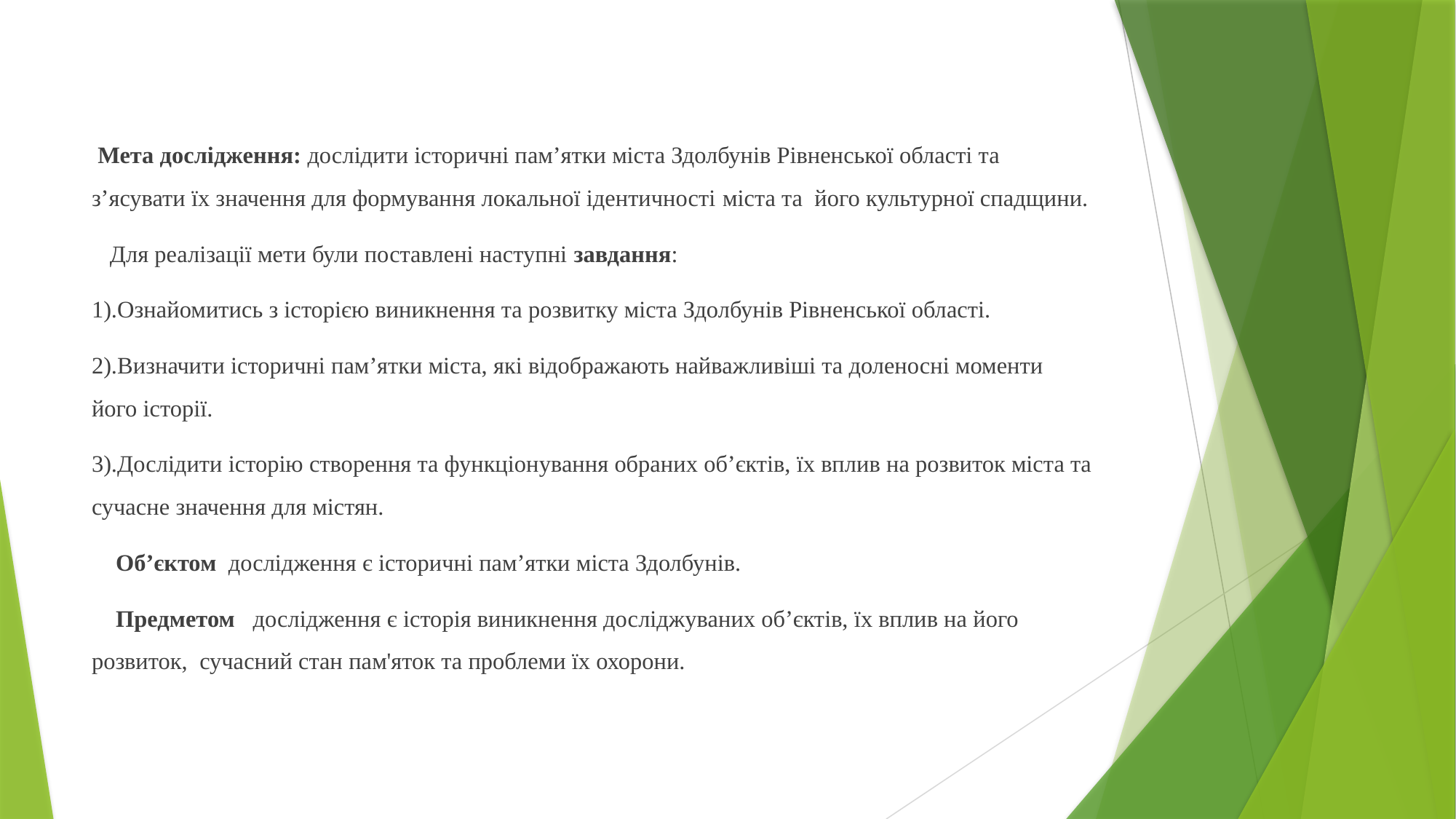

#
 Мета дослідження: дослідити історичні пам’ятки міста Здолбунів Рівненської області та з’ясувати їх значення для формування локальної ідентичності міста та  його культурної спадщини.
   Для реалізації мети були поставлені наступні завдання:
1).Ознайомитись з історією виникнення та розвитку міста Здолбунів Рівненської області.
2).Визначити історичні пам’ятки міста, які відображають найважливіші та доленосні моменти його історії.
3).Дослідити історію створення та функціонування обраних об’єктів, їх вплив на розвиток міста та сучасне значення для містян.
    Об’єктом  дослідження є історичні пам’ятки міста Здолбунів.
    Предметом   дослідження є історія виникнення досліджуваних об’єктів, їх вплив на його розвиток,  сучасний стан пам'яток та проблеми їх охорони.